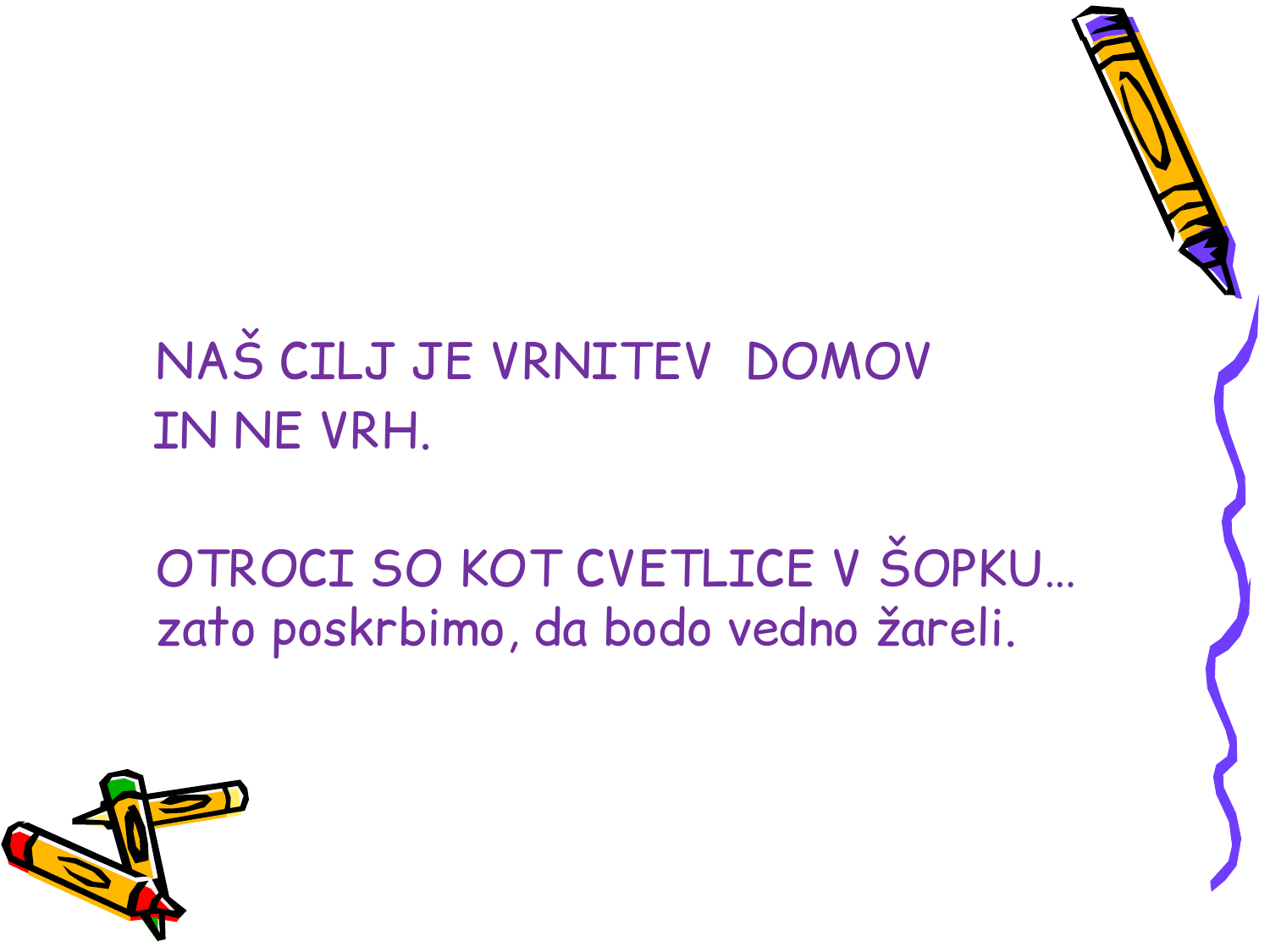

NAŠ CILJ JE VRNITEV  DOMOV
   IN NE VRH.

	OTROCI SO KOT CVETLICE V ŠOPKU… zato poskrbimo, da bodo vedno žareli.